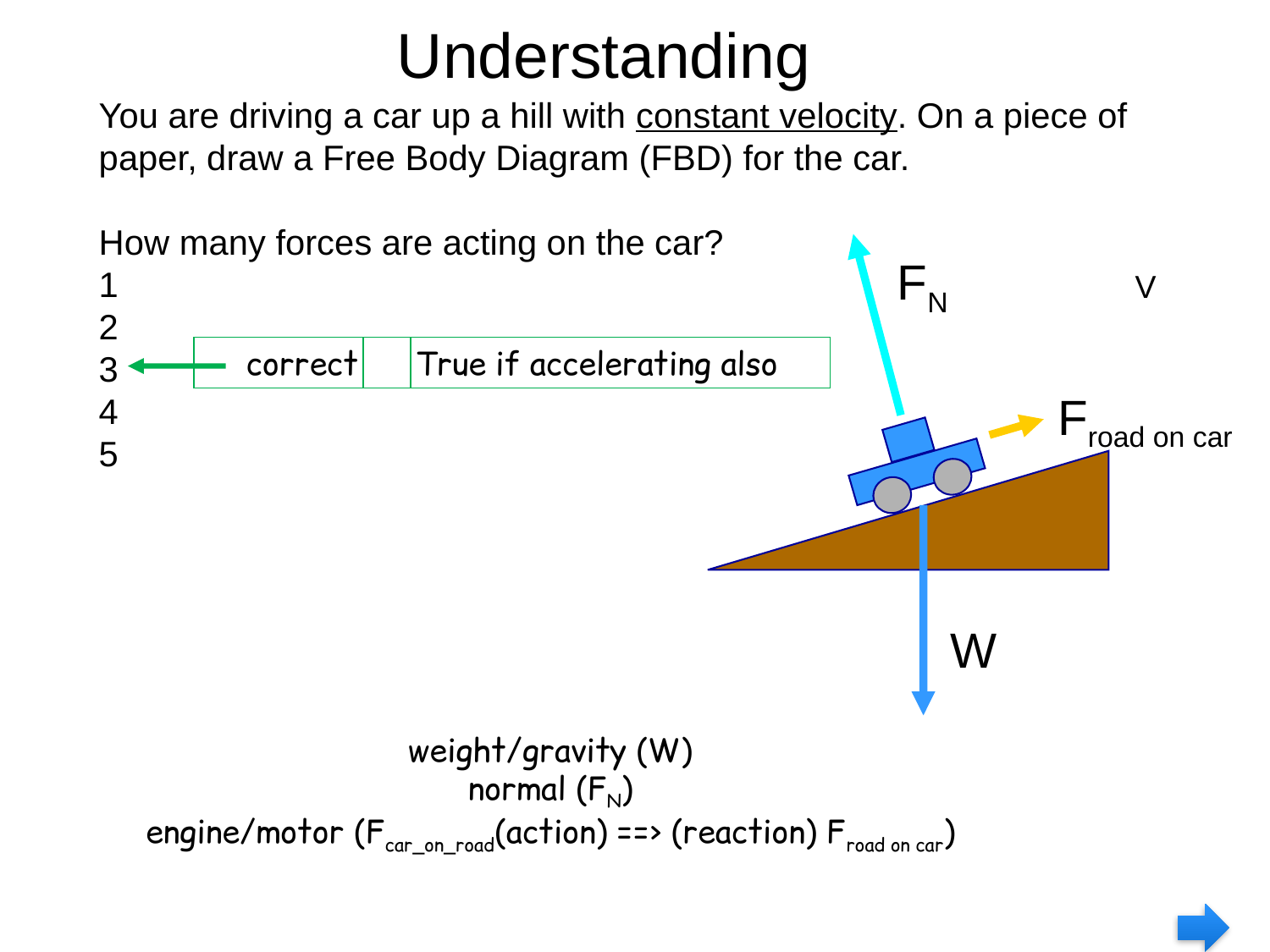

# Understanding
You are driving a car up a hill with constant velocity. On a piece of paper, draw a Free Body Diagram (FBD) for the car.
How many forces are acting on the car?
1
2
3
4
5

FN
Froad on car

W
V

correct

True if accelerating also

weight/gravity (W)
normal (FN)
engine/motor (Fcar_on_road(action) ==> (reaction) Froad on car)